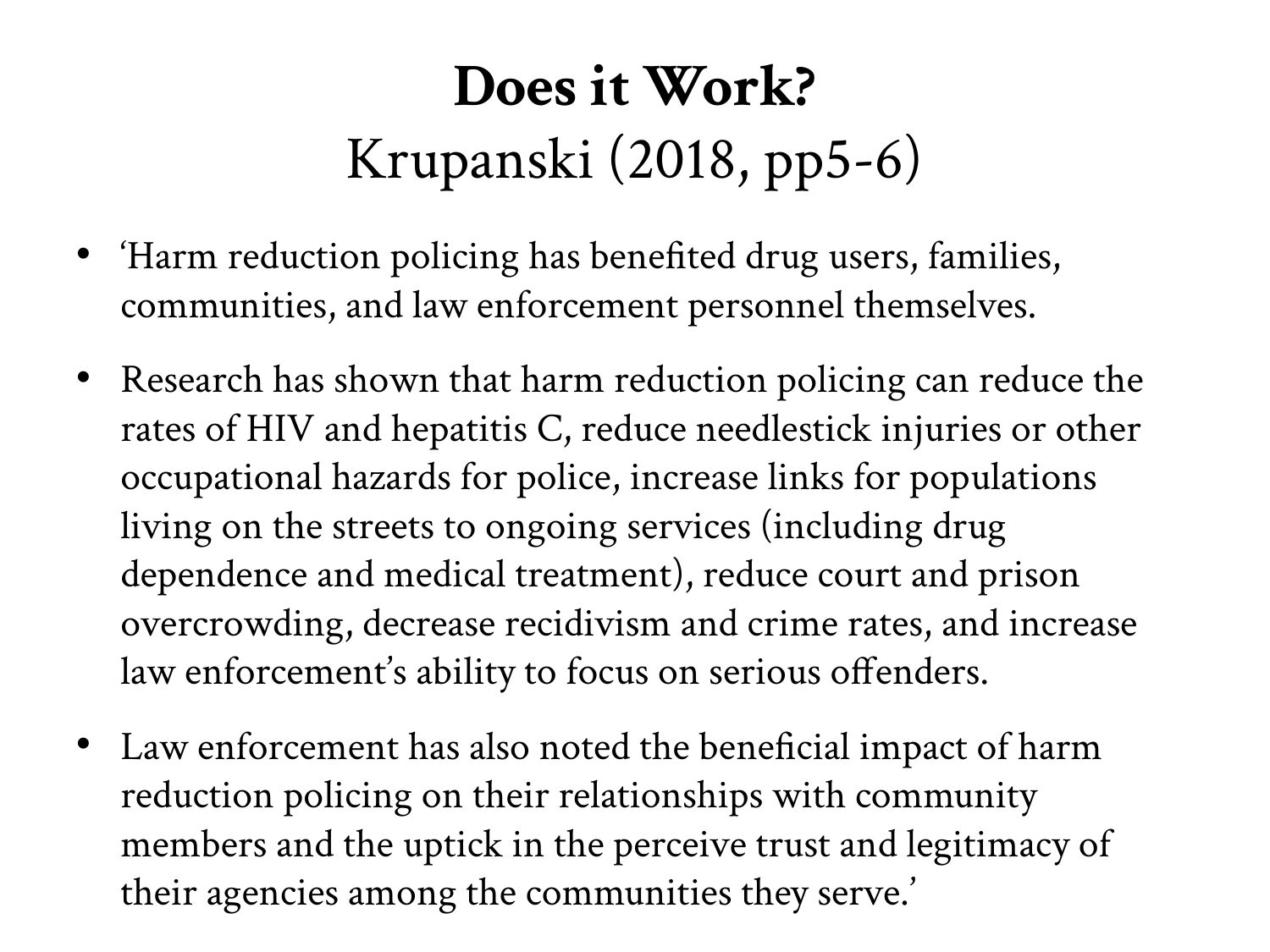

# Does it Work? Krupanski (2018, pp5-6)
‘Harm reduction policing has benefited drug users, families, communities, and law enforcement personnel themselves.

Research has shown that harm reduction policing can reduce the rates of HIV and hepatitis C, reduce needlestick injuries or other occupational hazards for police, increase links for populations living on the streets to ongoing services (including drug dependence and medical treatment), reduce court and prison overcrowding, decrease recidivism and crime rates, and increase law enforcement’s ability to focus on serious offenders.

Law enforcement has also noted the beneficial impact of harm reduction policing on their relationships with community members and the uptick in the perceive trust and legitimacy of their agencies among the communities they serve.’